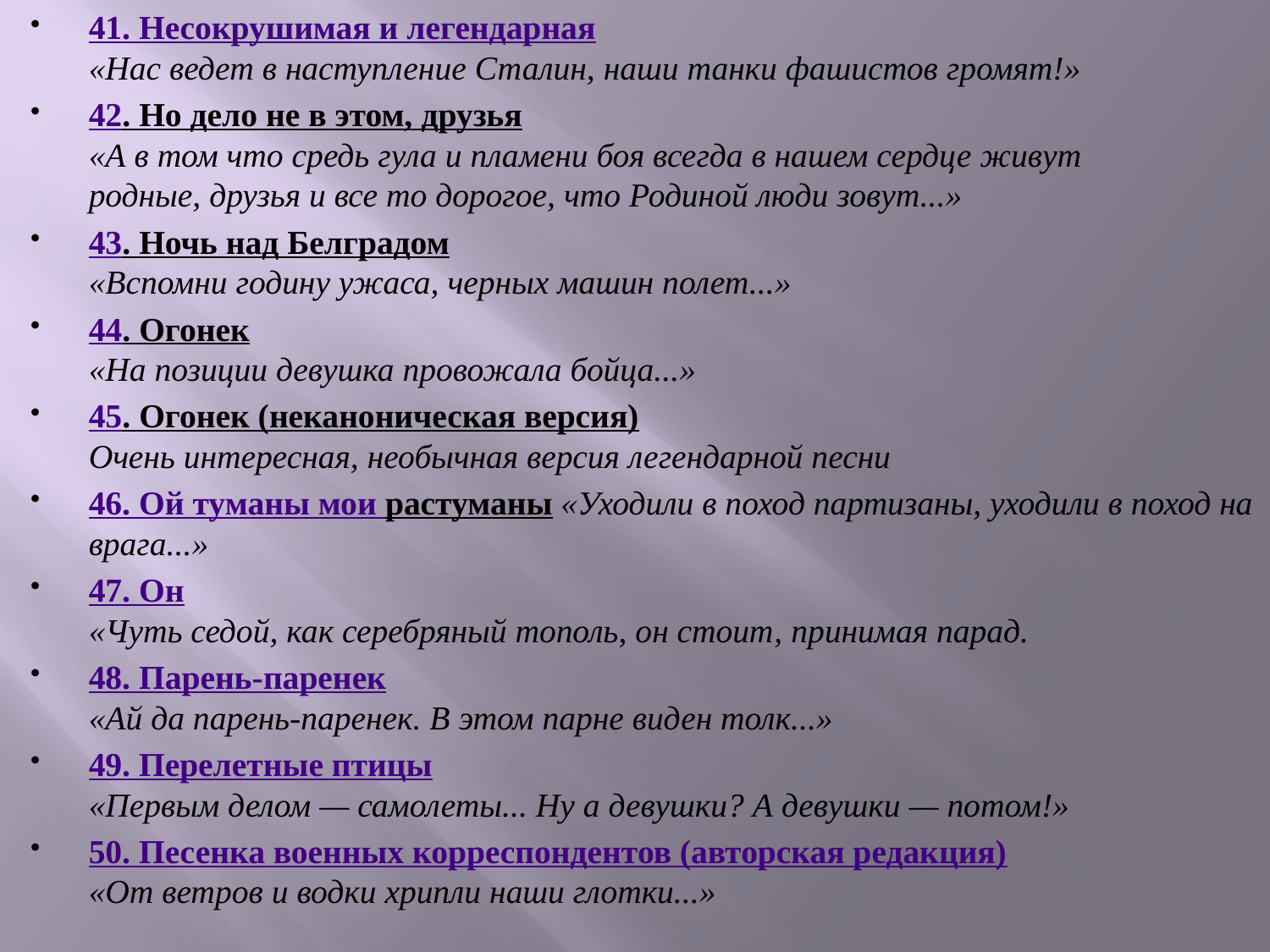

41. Несокрушимая и легендарная 
«Нас ведет в наступление Сталин, наши танки фашистов громят!»
42. Но дело не в этом, друзья 
«А в том что средь гула и пламени боя всегда в нашем сердце живут
родные, друзья и все то дорогое, что Родиной люди зовут...»
43. Ночь над Белградом 
«Вспомни годину ужаса, черных машин полет...»
44. Огонек 
«На позиции девушка провожала бойца...»
45. Огонек (неканоническая версия) 
Очень интересная, необычная версия легендарной песни
46. Ой туманы мои растуманы «Уходили в поход партизаны, уходили в поход на врага...»
47. Он 
«Чуть седой, как серебряный тополь, он стоит, принимая парад.
48. Парень-паренек 
«Ай да парень-паренек. В этом парне виден толк...»
49. Перелетные птицы 
«Первым делом — самолеты... Ну а девушки? А девушки — потом!»
50. Песенка военных корреспондентов (авторская редакция) 
«От ветров и водки хрипли наши глотки...»